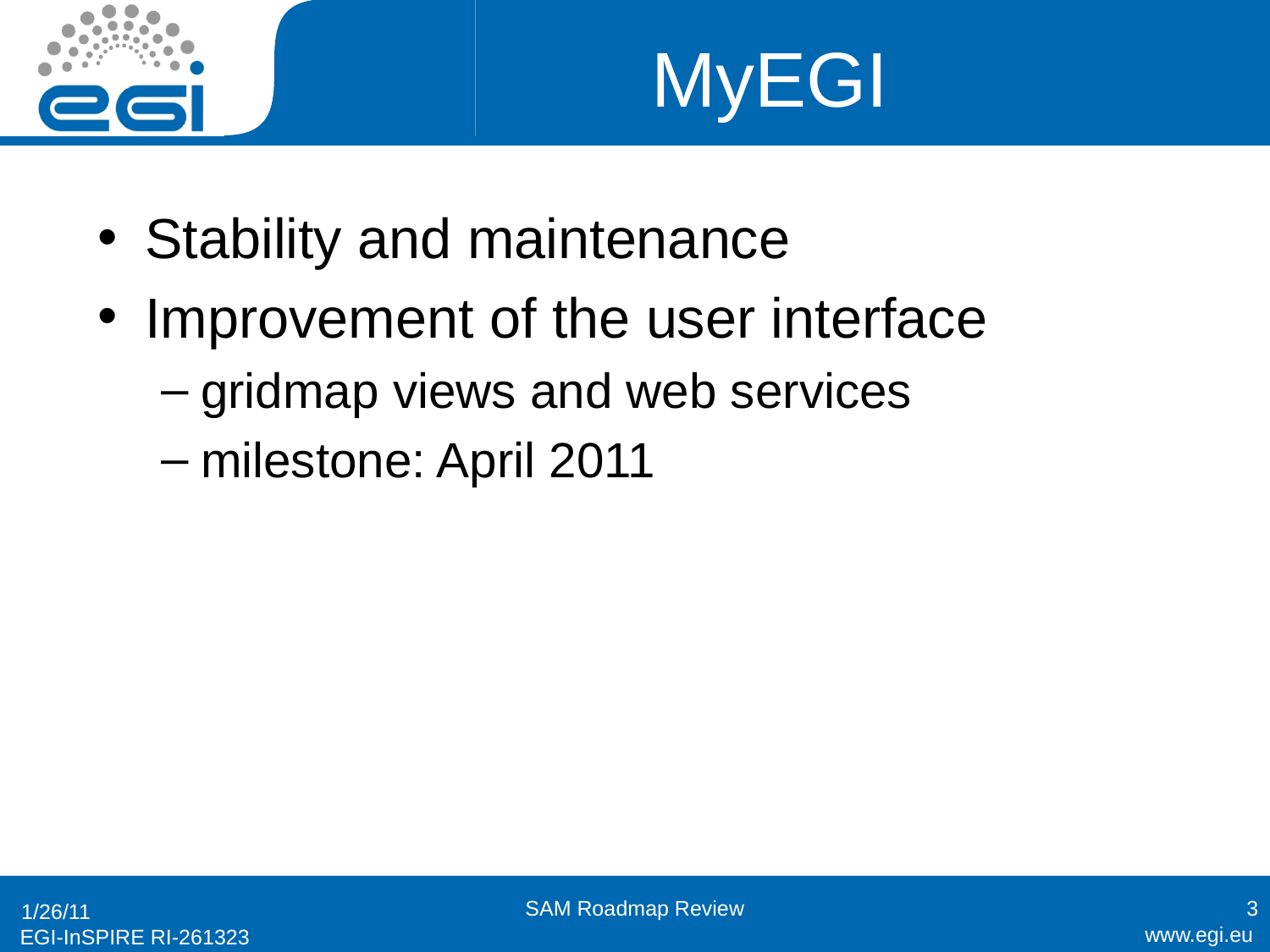

# MyEGI
Stability and maintenance
Improvement of the user interface
gridmap views and web services
milestone: April 2011
SAM Roadmap Review
3
1/26/11